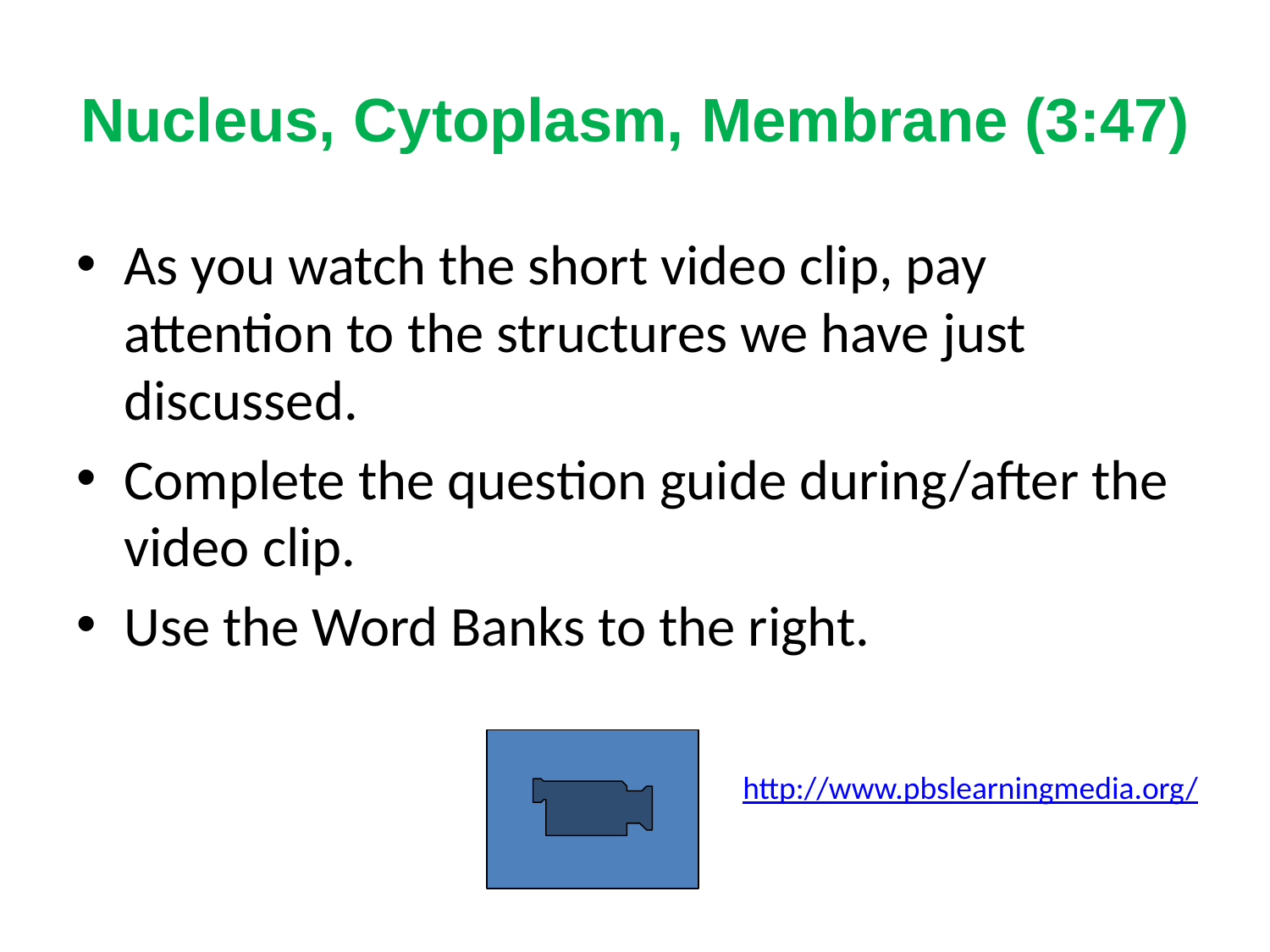

# Nucleus, Cytoplasm, Membrane (3:47)
As you watch the short video clip, pay attention to the structures we have just discussed.
Complete the question guide during/after the video clip.
Use the Word Banks to the right.

http://www.pbslearningmedia.org/